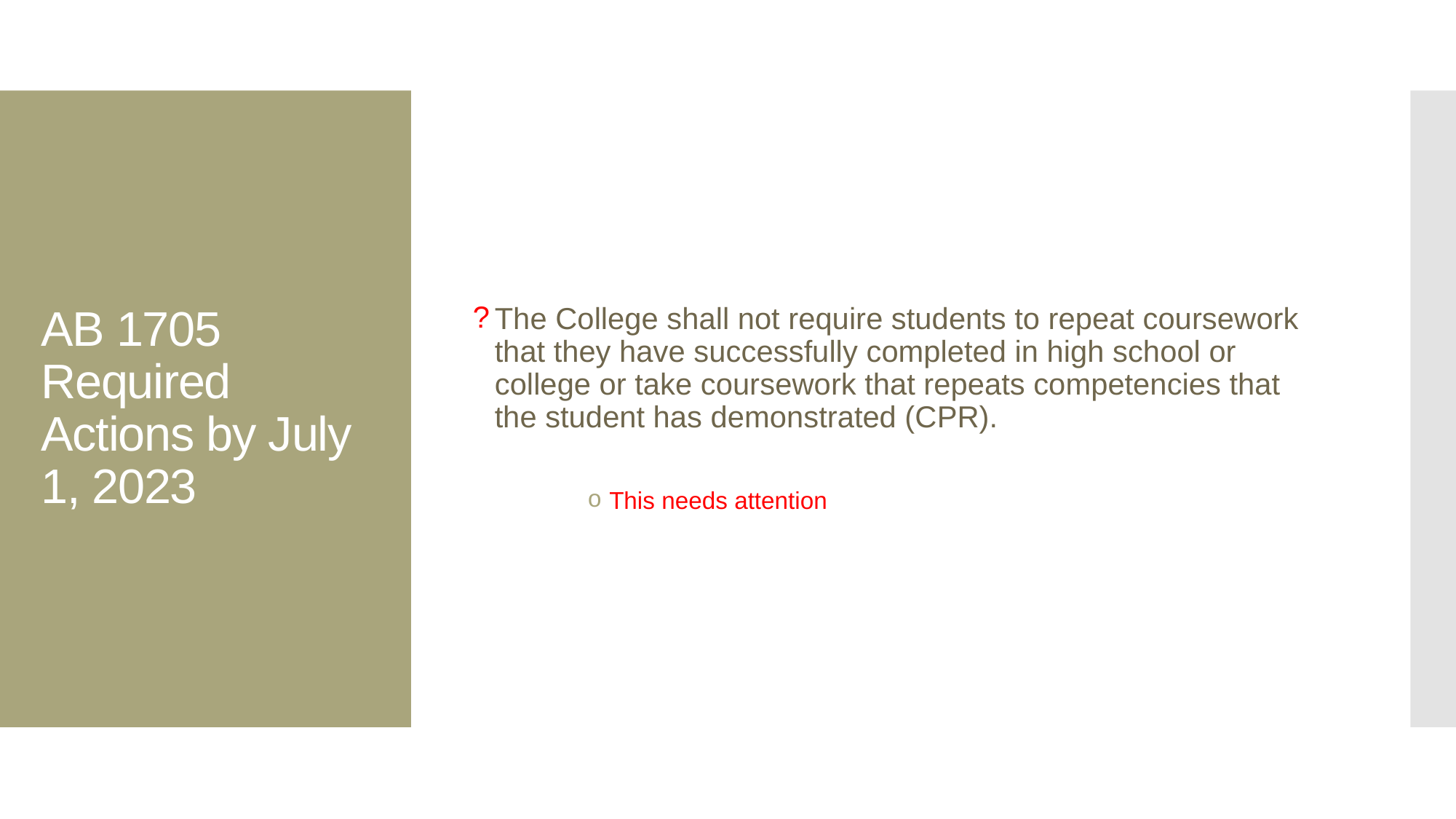

The College shall not require students to repeat coursework that they have successfully completed in high school or college or take coursework that repeats competencies that the student has demonstrated (CPR).

This needs attention
# AB 1705 Required Actions by July 1, 2023